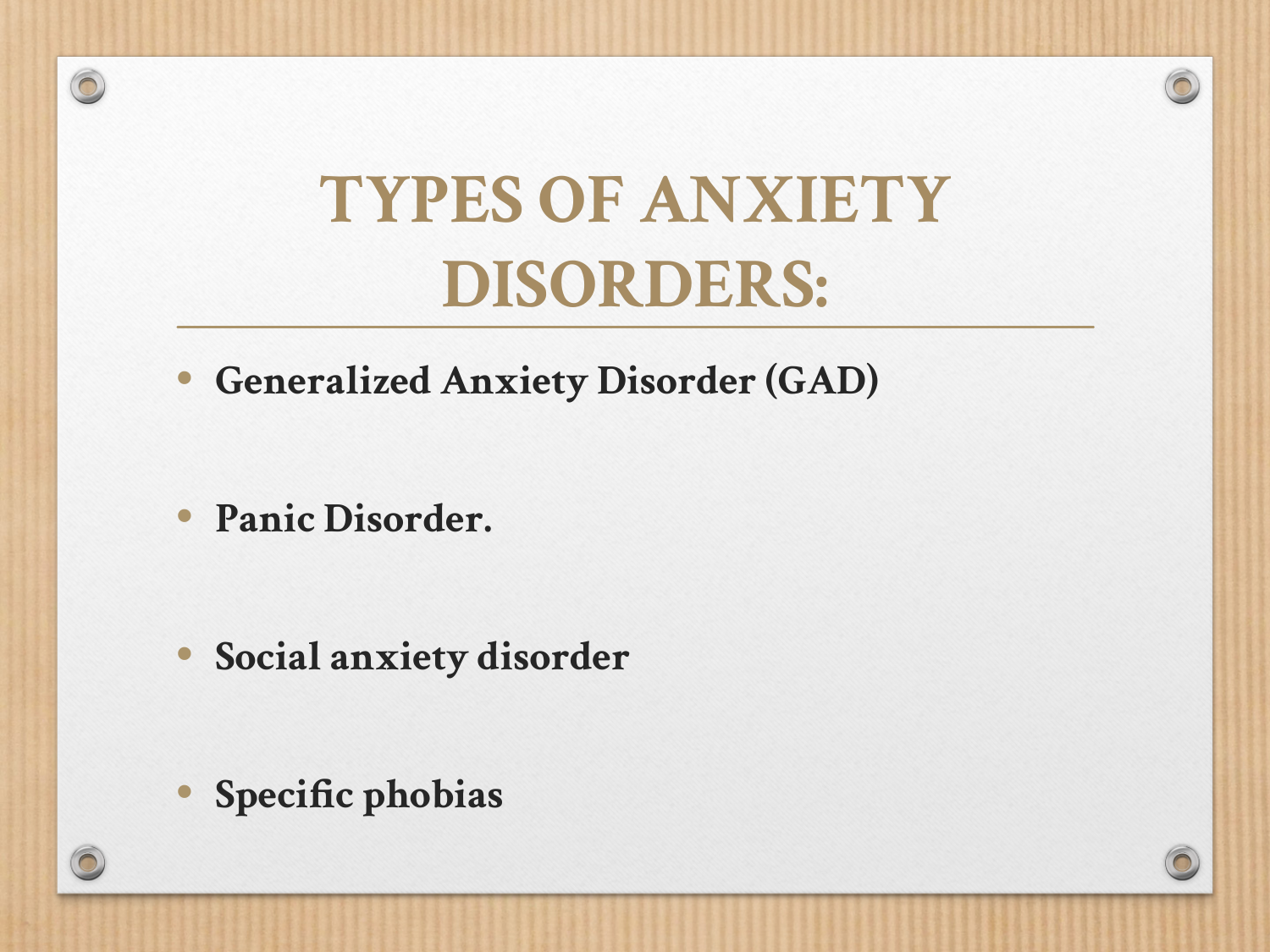

# TYPES OF ANXIETY DISORDERS:
Generalized Anxiety Disorder (GAD)

Panic Disorder.

Social anxiety disorder

Specific phobias